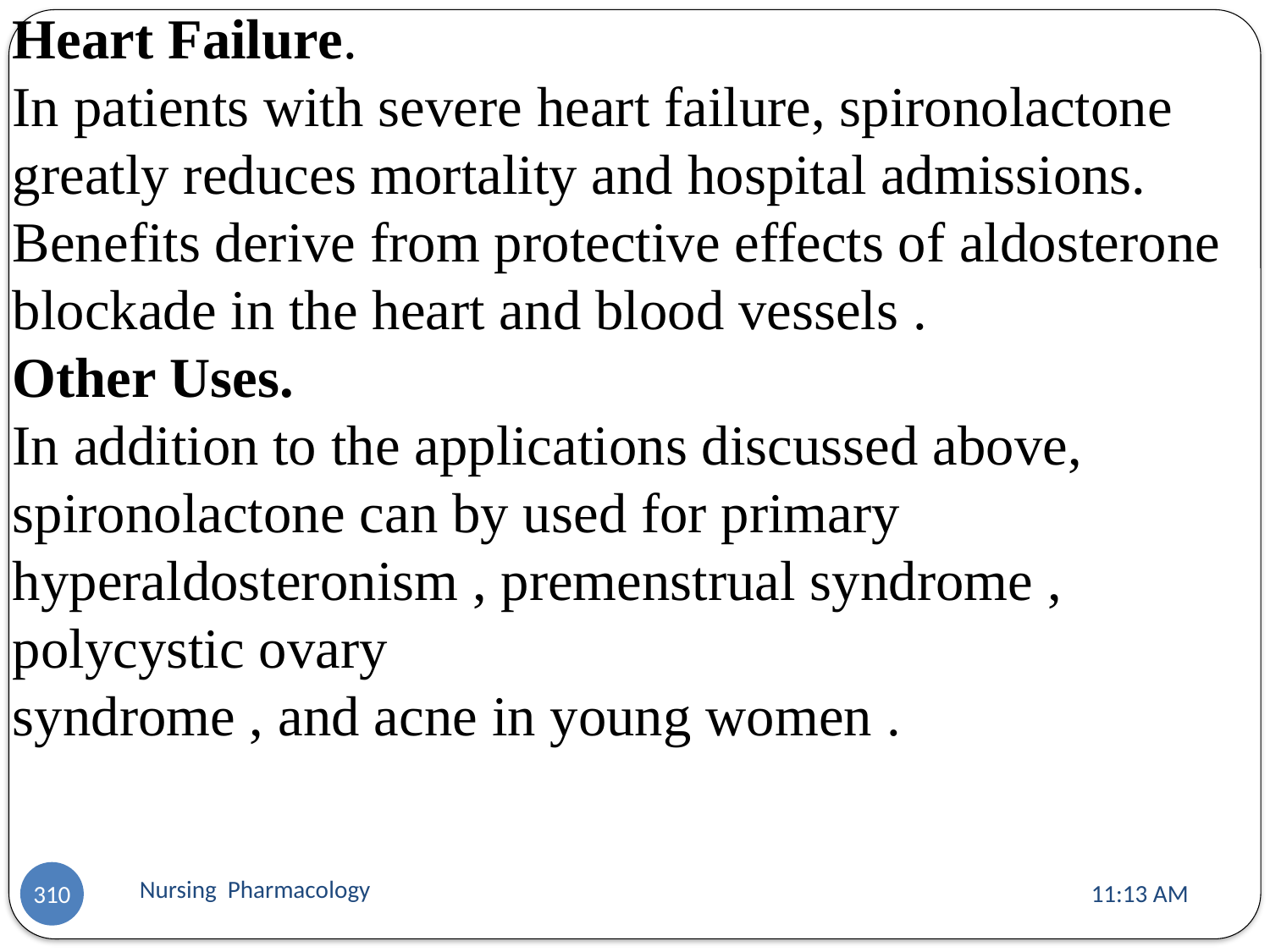

Heart Failure.
In patients with severe heart failure, spironolactone greatly reduces mortality and hospital admissions.
Benefits derive from protective effects of aldosterone blockade in the heart and blood vessels .
Other Uses.
In addition to the applications discussed above, spironolactone can by used for primary
hyperaldosteronism , premenstrual syndrome , polycystic ovary
syndrome , and acne in young women .
Nursing  Pharmacology
11:13 AM
310